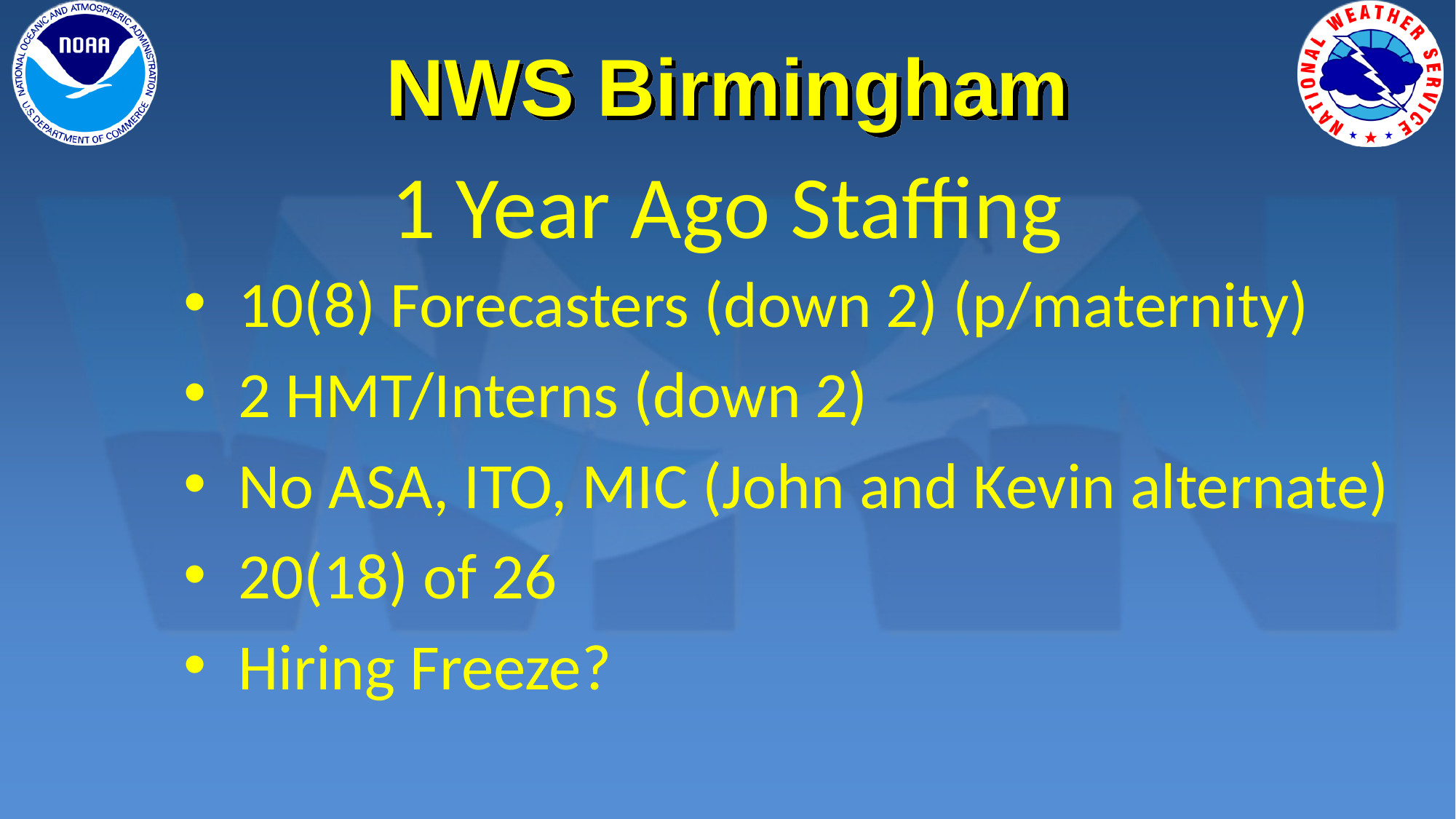

NWS Birmingham
1 Year Ago Staffing
10(8) Forecasters (down 2) (p/maternity)
2 HMT/Interns (down 2)
No ASA, ITO, MIC (John and Kevin alternate)
20(18) of 26
Hiring Freeze?